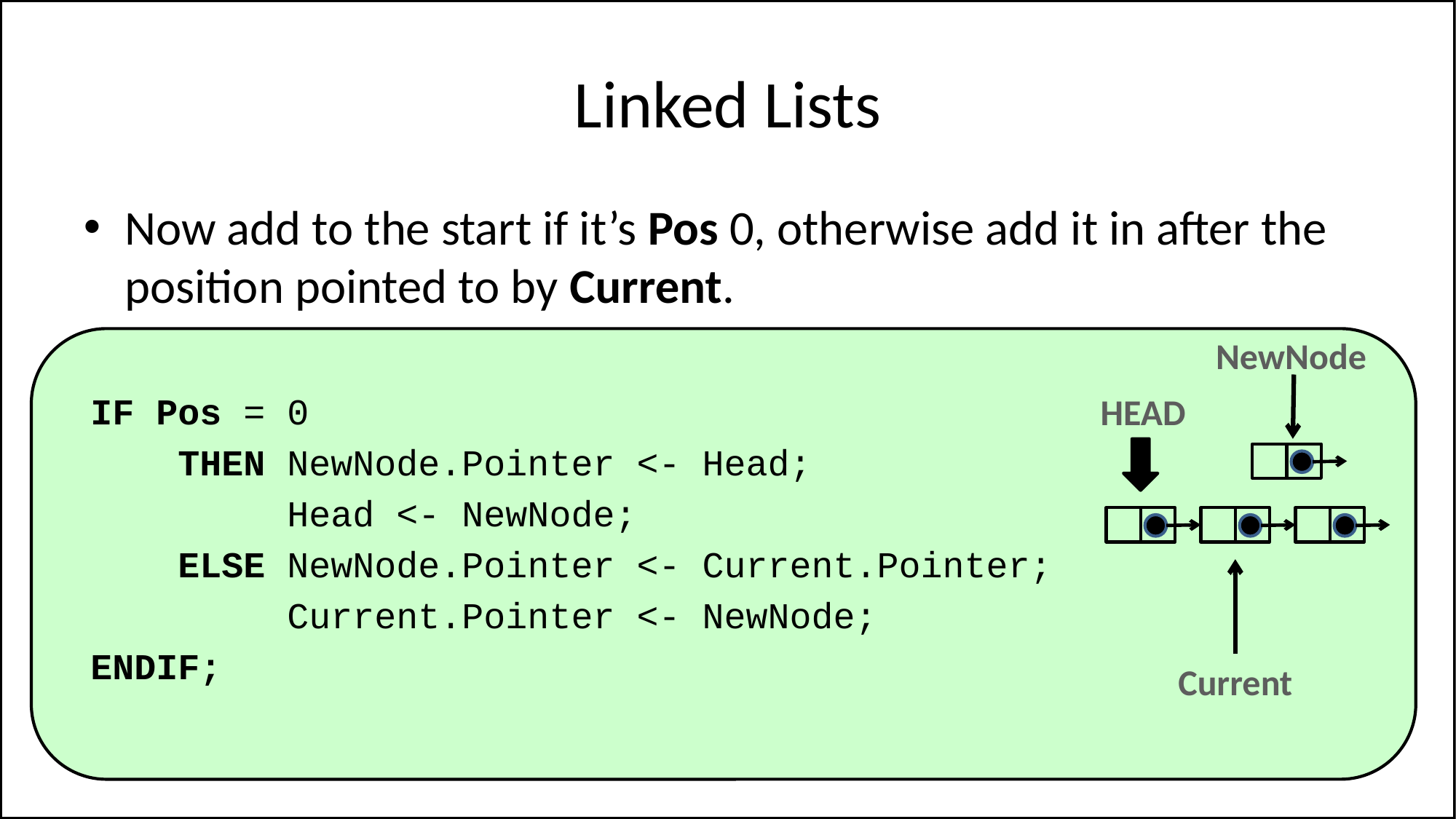

# Linked Lists
Now add to the start if it’s Pos 0, otherwise add it in after the position pointed to by Current.

IF Pos = 0
    THEN NewNode.Pointer <- Head;
         Head <- NewNode;
    ELSE NewNode.Pointer <- Current.Pointer;
         Current.Pointer <- NewNode;
ENDIF;
NewNode

HEAD

Current